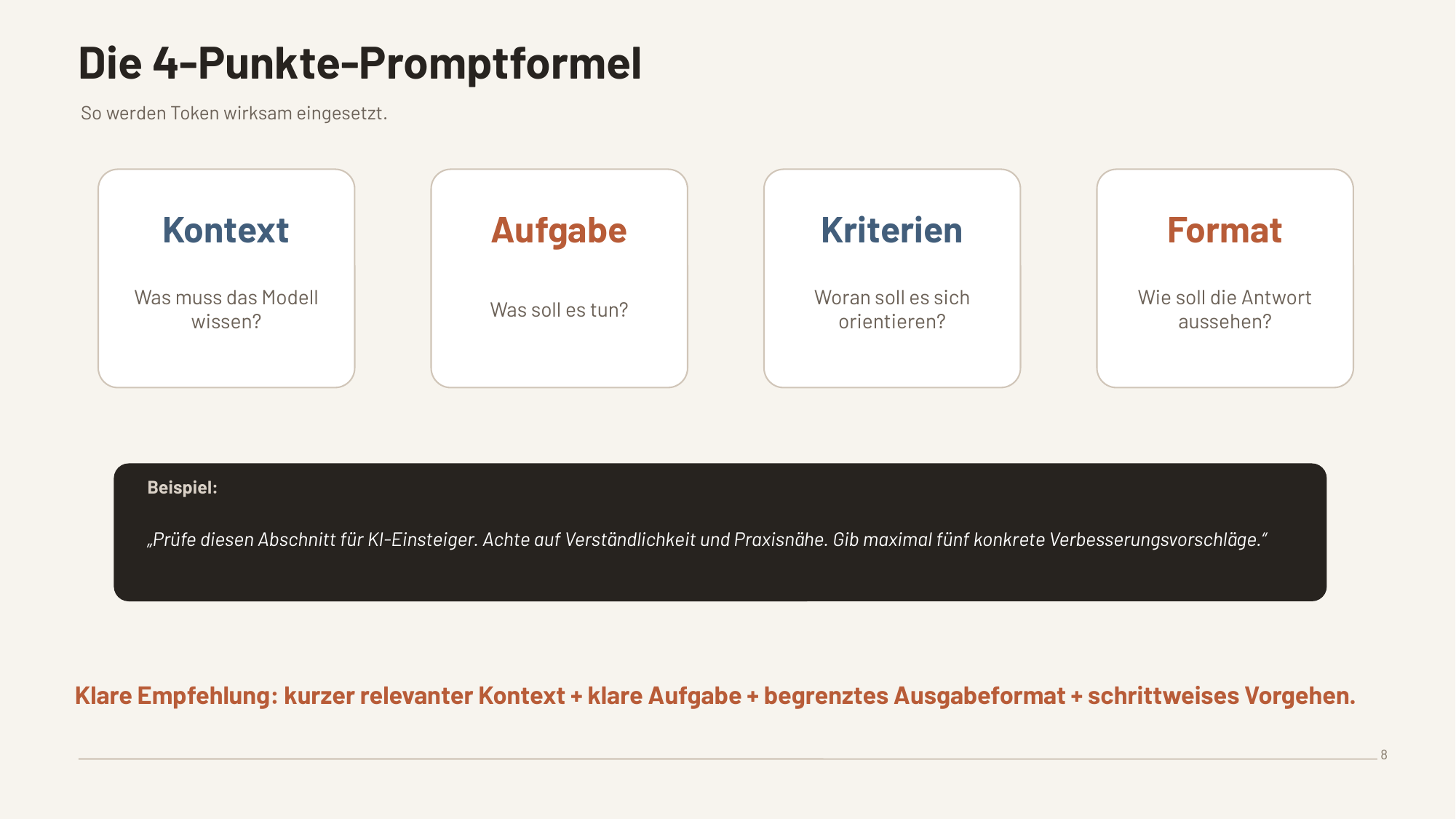

Die 4-Punkte-Promptformel
So werden Token wirksam eingesetzt.

Kontext
Aufgabe
Kriterien
Format
Was muss das Modell wissen?
Was soll es tun?
Woran soll es sich orientieren?
Wie soll die Antwort aussehen?

Beispiel:
„Prüfe diesen Abschnitt für KI-Einsteiger. Achte auf Verständlichkeit und Praxisnähe. Gib maximal fünf konkrete Verbesserungsvorschläge.“
Klare Empfehlung: kurzer relevanter Kontext + klare Aufgabe + begrenztes Ausgabeformat + schrittweises Vorgehen.
8